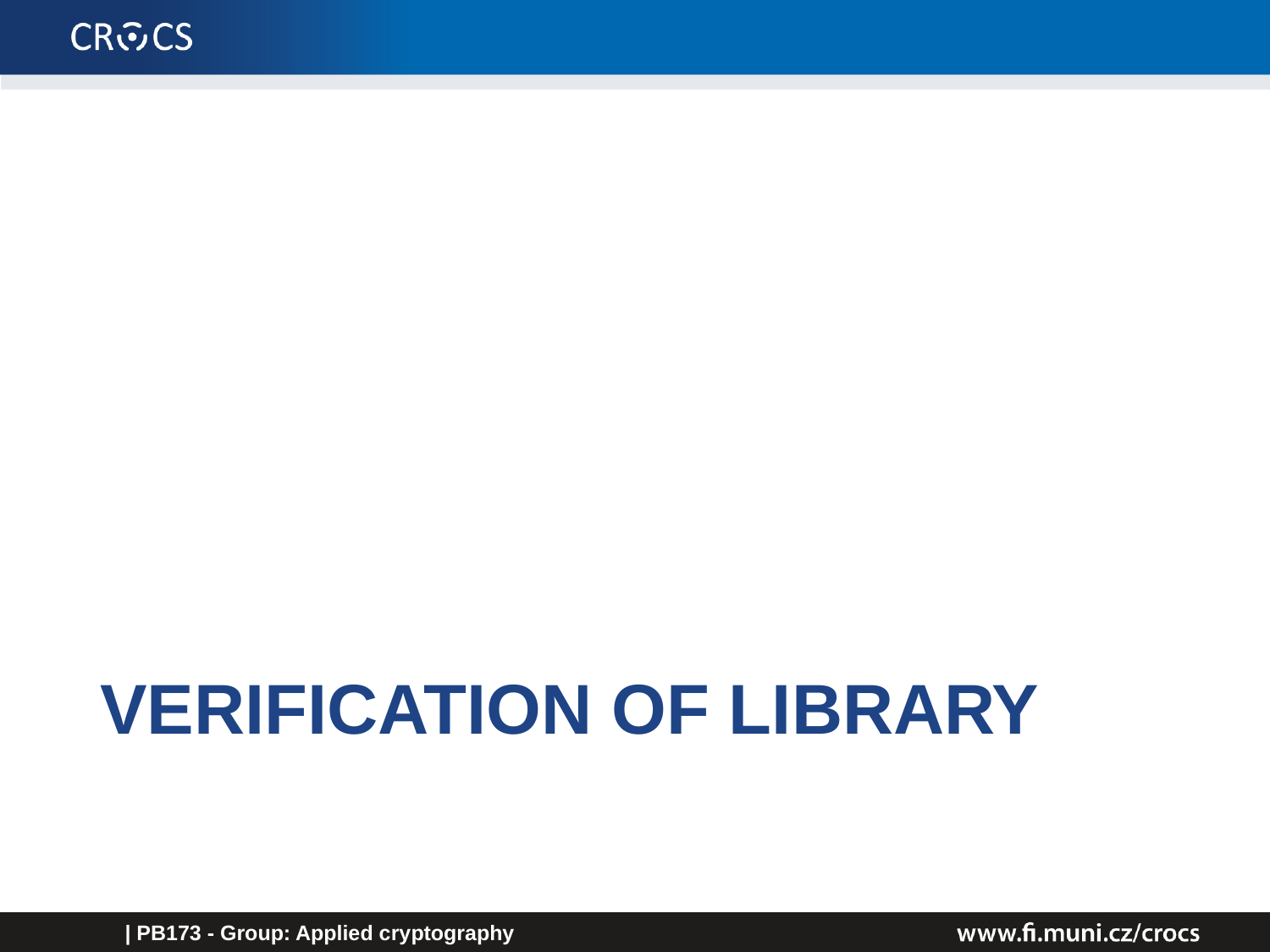

# Verification of library
| PB173 - Group: Applied cryptography